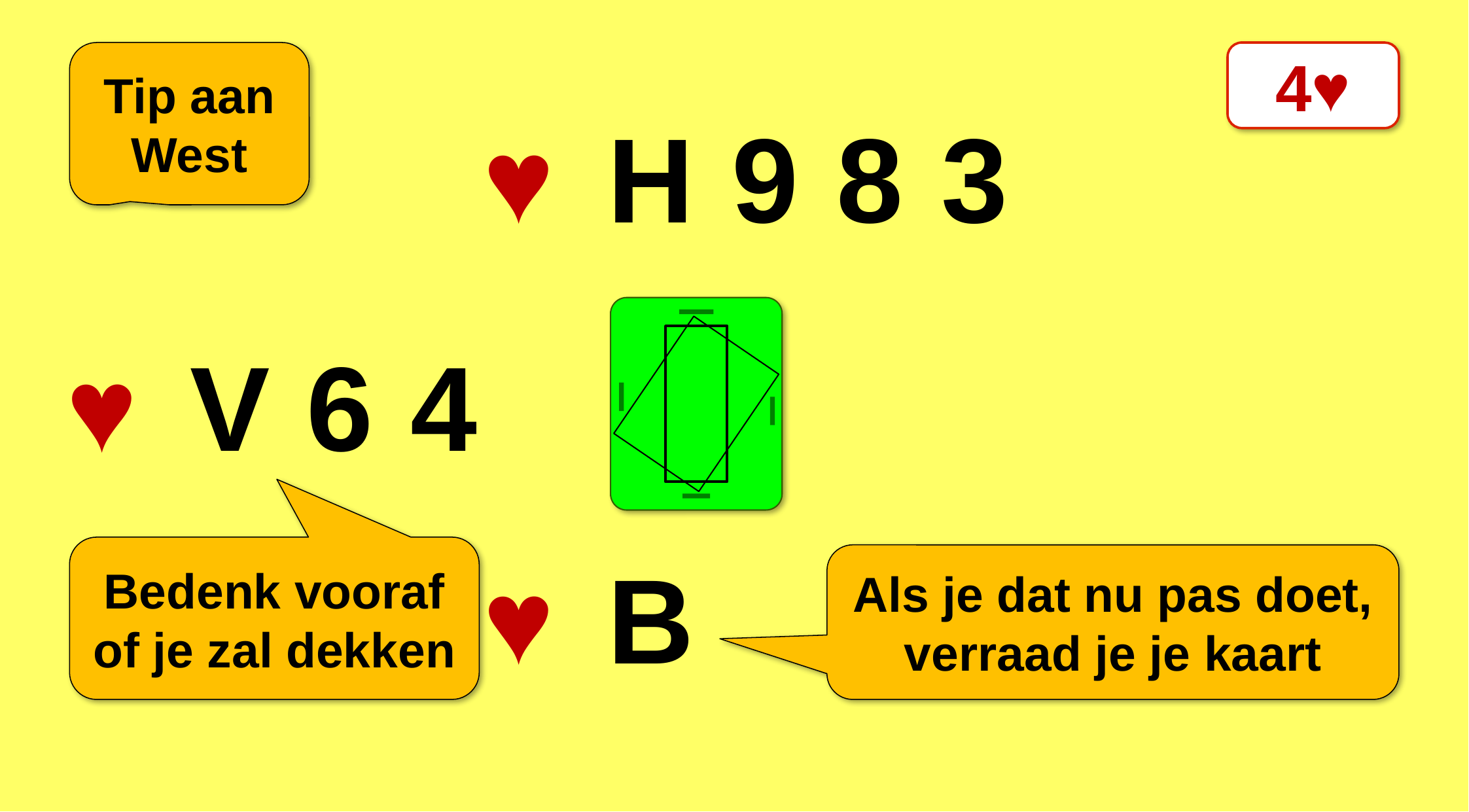

Tip aan West
4♥
♥
H
9
8
3

♥
V
6
4
Bedenk vooraf of je zal dekken
♥
B
Als je dat nu pas doet, verraad je je kaart